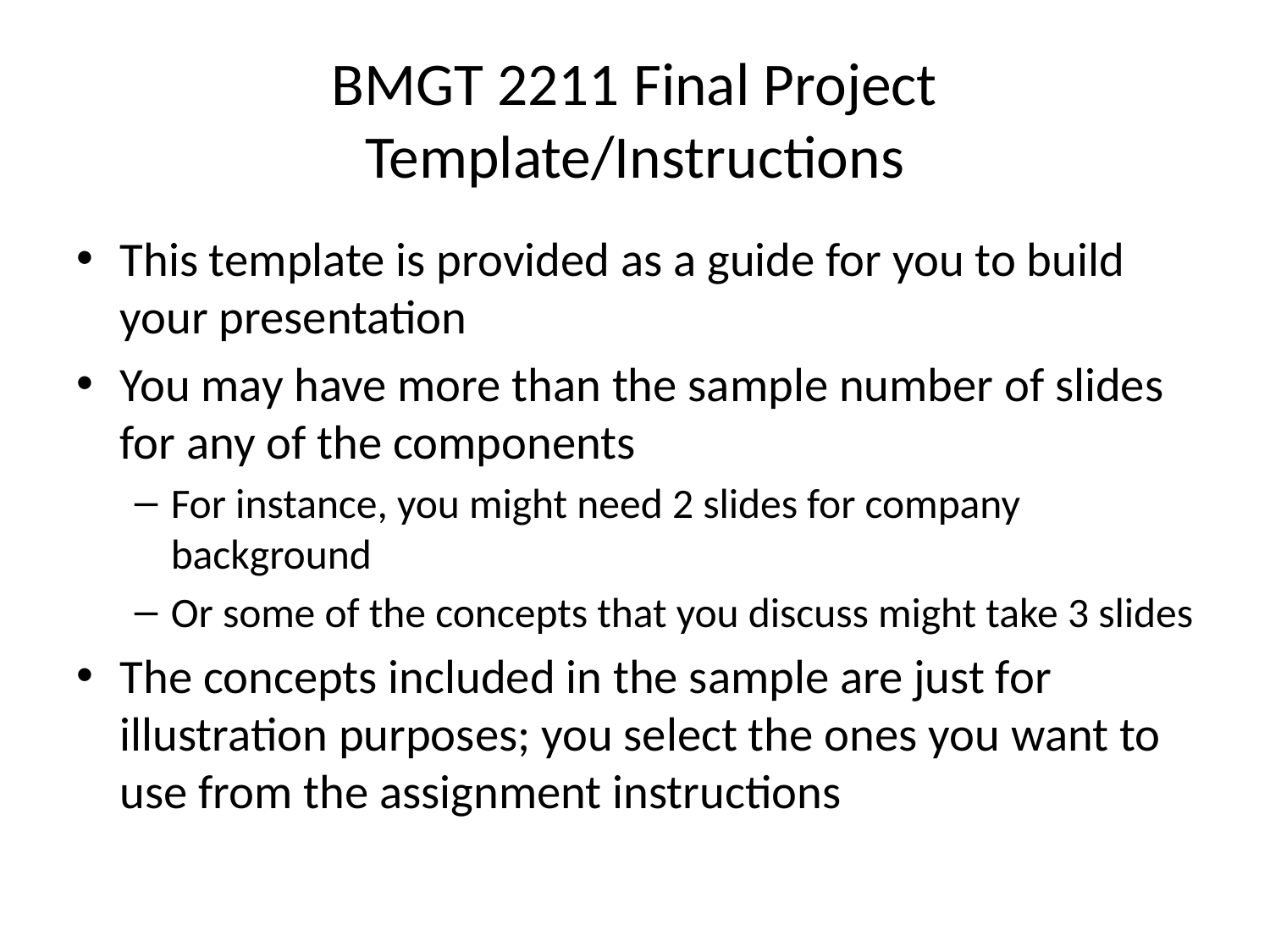

# BMGT 2211 Final Project Template/Instructions
This template is provided as a guide for you to build your presentation
You may have more than the sample number of slides for any of the components
For instance, you might need 2 slides for company background
Or some of the concepts that you discuss might take 3 slides
The concepts included in the sample are just for illustration purposes; you select the ones you want to use from the assignment instructions